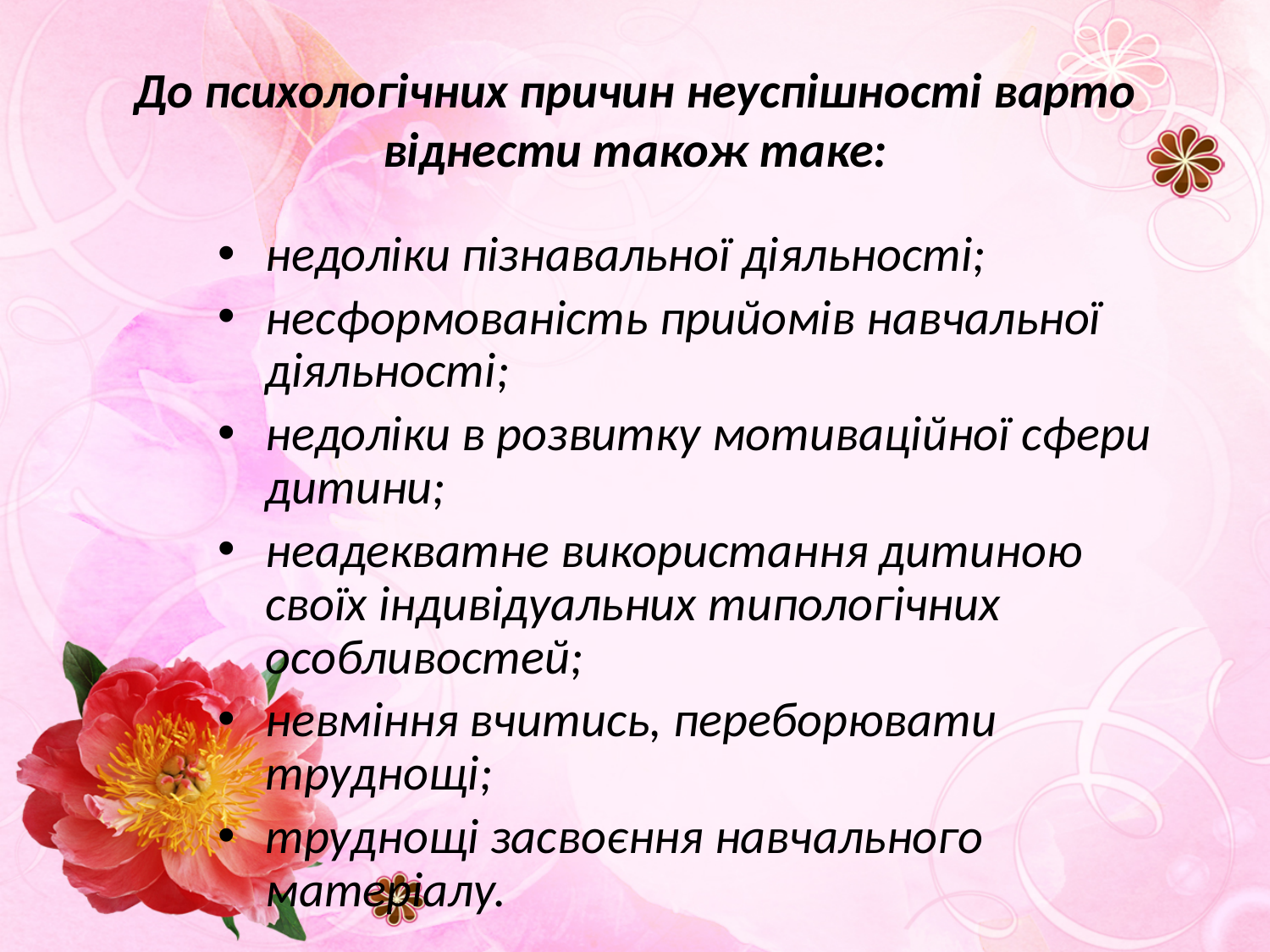

# До психологічних причин неуспішності варто віднести також таке:
недоліки пізнавальної діяльності;
несформованість прийомів навчальної діяльності;
недоліки в розвитку мотиваційної сфери дитини;
неадекватне використання дитиною своїх індивідуальних типологічних особливостей;
невміння вчитись, переборювати труднощі;
труднощі засвоєння навчального матеріалу.